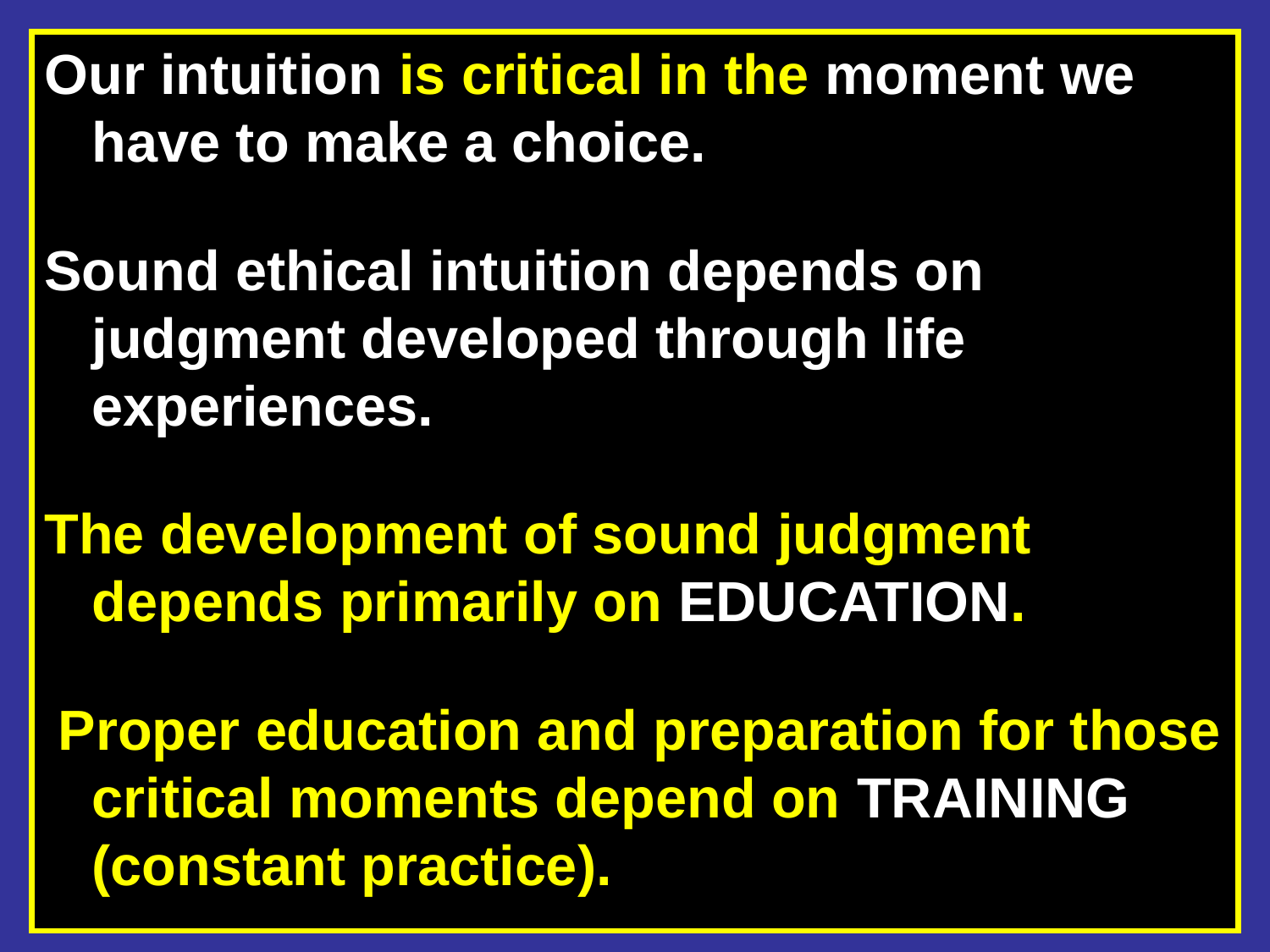

Our intuition is critical in the moment we have to make a choice.

Sound ethical intuition depends on judgment developed through life experiences.

The development of sound judgment depends primarily on EDUCATION.

 Proper education and preparation for those critical moments depend on TRAINING (constant practice).
56